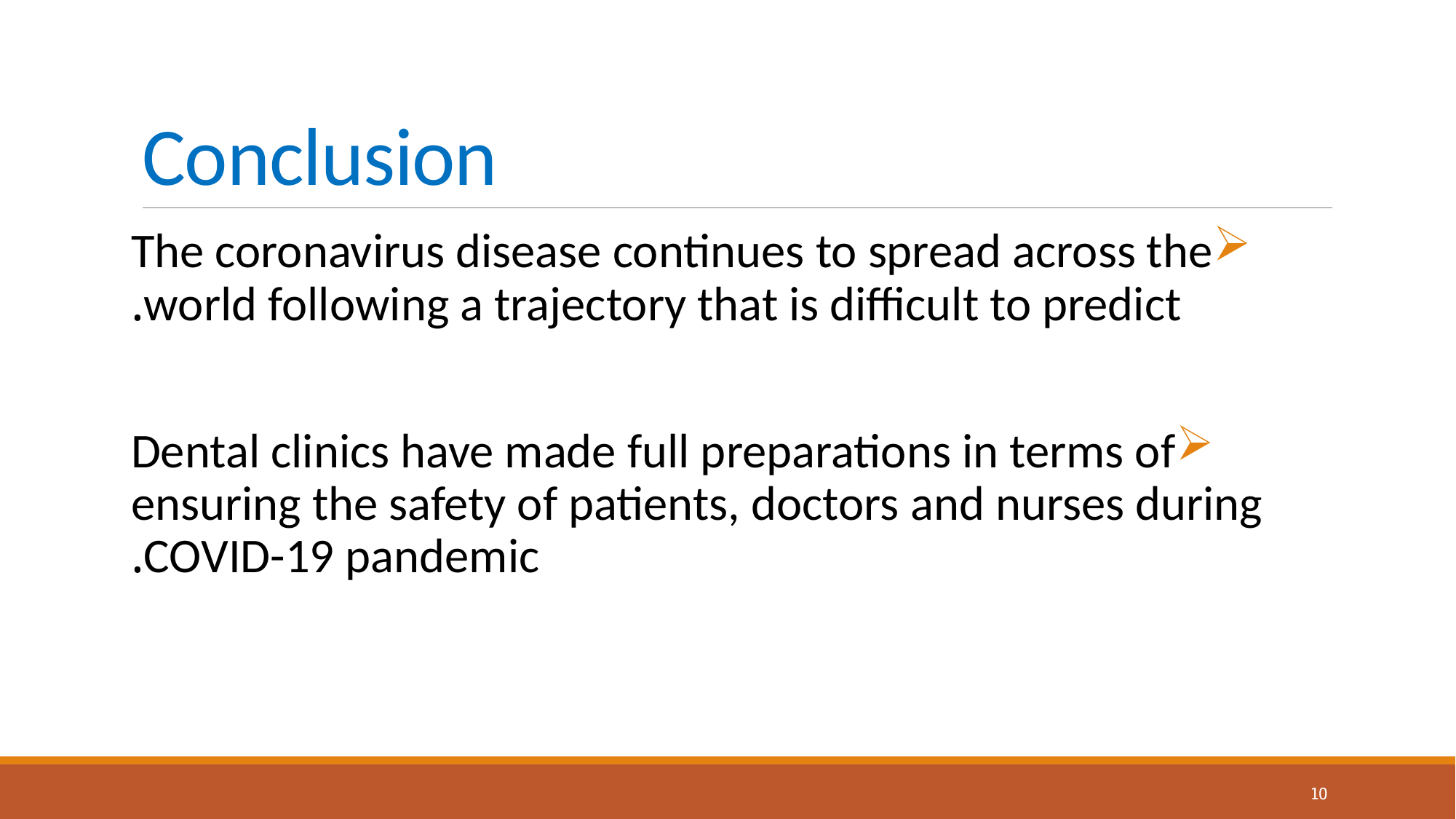

# Conclusion
The coronavirus disease continues to spread across the world following a trajectory that is difficult to predict.

Dental clinics have made full preparations in terms of ensuring the safety of patients, doctors and nurses during COVID-19 pandemic.
10